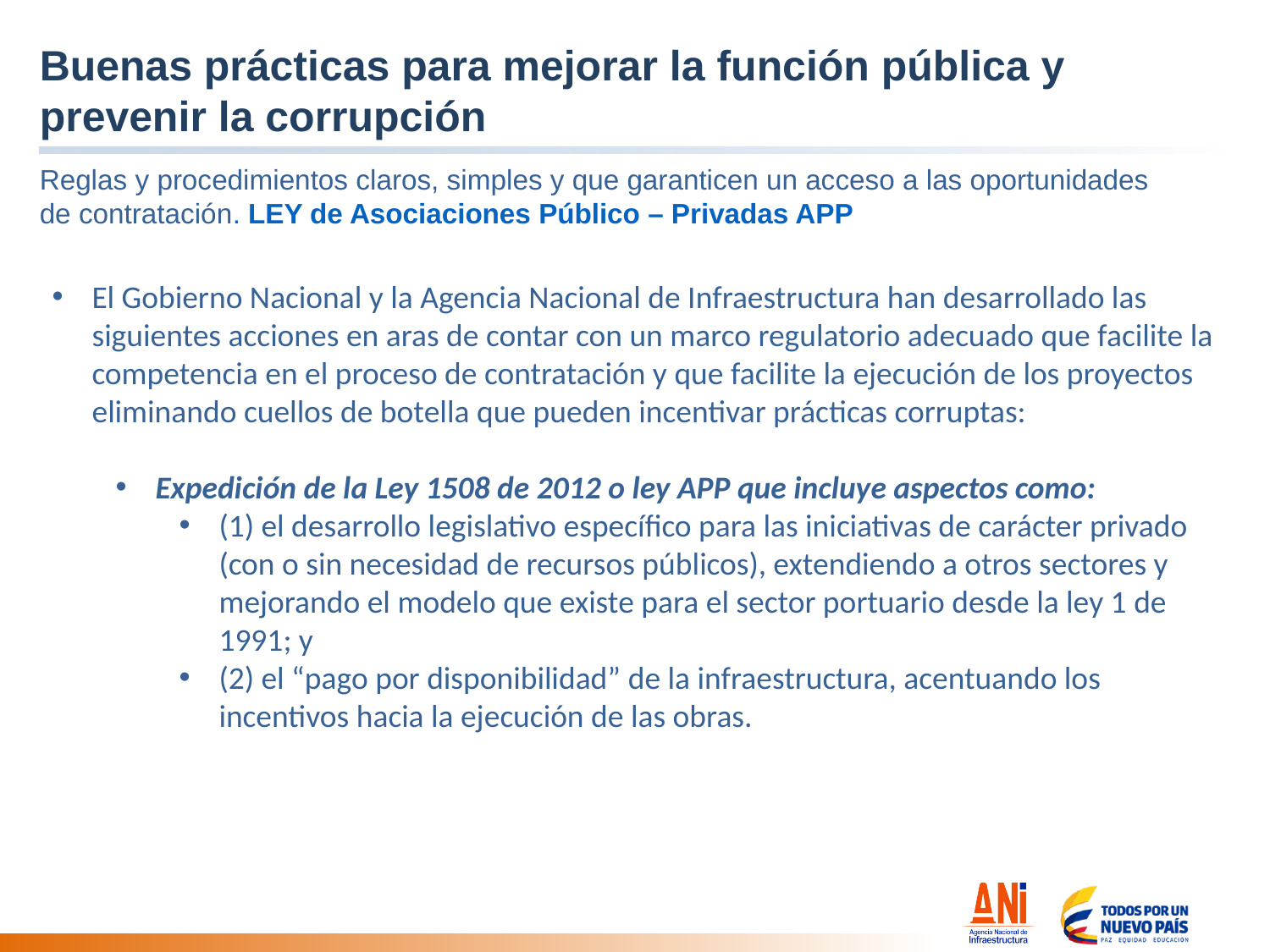

# Buenas prácticas para mejorar la función pública y prevenir la corrupción
Reglas y procedimientos claros, simples y que garanticen un acceso a las oportunidades de contratación. LEY de Asociaciones Público – Privadas APP
El Gobierno Nacional y la Agencia Nacional de Infraestructura han desarrollado las siguientes acciones en aras de contar con un marco regulatorio adecuado que facilite la competencia en el proceso de contratación y que facilite la ejecución de los proyectos eliminando cuellos de botella que pueden incentivar prácticas corruptas:

Expedición de la Ley 1508 de 2012 o ley APP que incluye aspectos como:
(1) el desarrollo legislativo específico para las iniciativas de carácter privado (con o sin necesidad de recursos públicos), extendiendo a otros sectores y mejorando el modelo que existe para el sector portuario desde la ley 1 de 1991; y
(2) el “pago por disponibilidad” de la infraestructura, acentuando los incentivos hacia la ejecución de las obras.